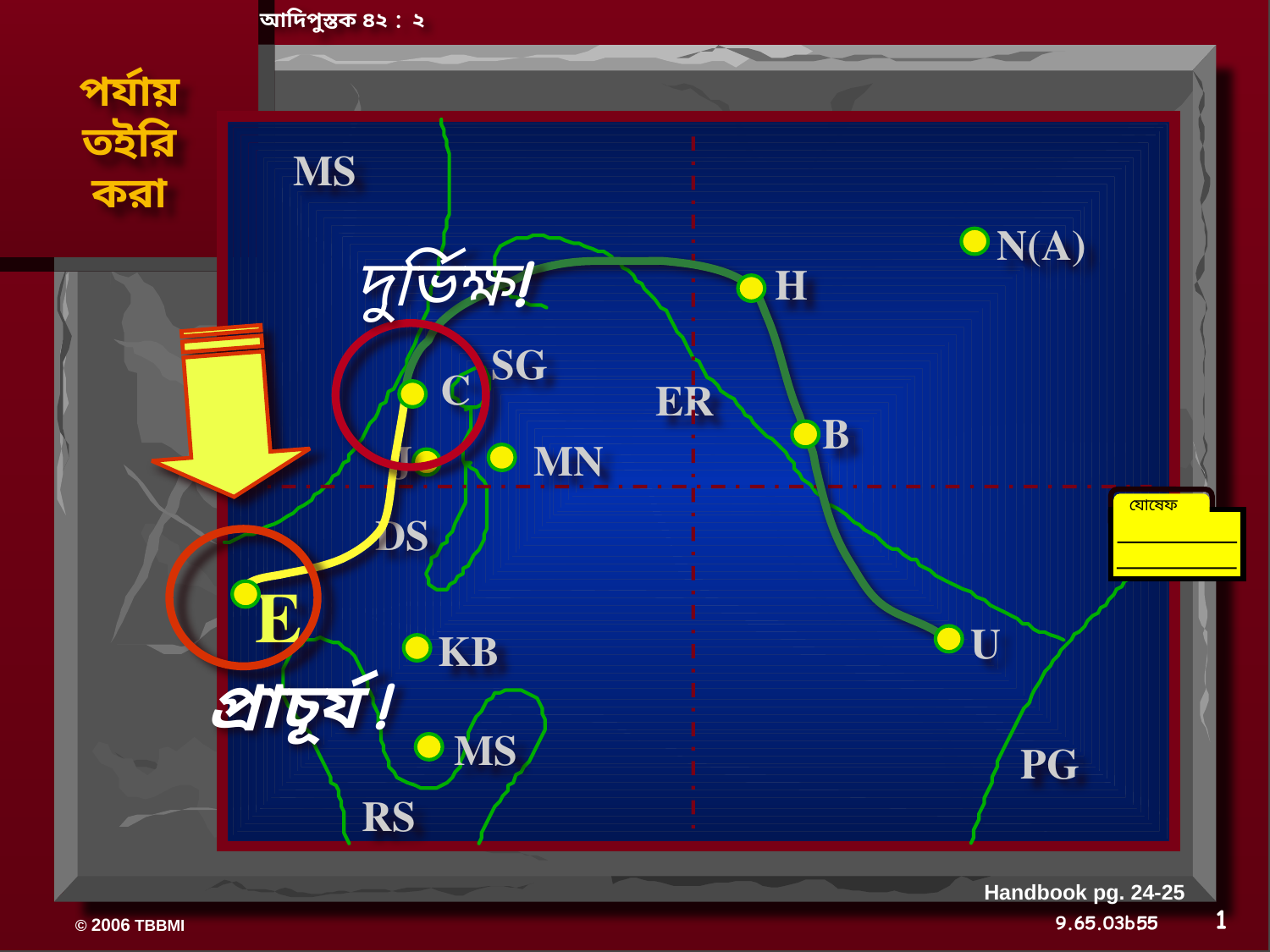

আদিপুস্তক ৪২ : ২

পর্যায় তইরি করা

MS

N(A)

দুর্ভিক্ষ!
H

SG
C

ER

B

J
MN

যোষেফ

DS

E

U
KB

প্রাচূর্য !
MS
PG

RS
Handbook pg. 24-25
1
55